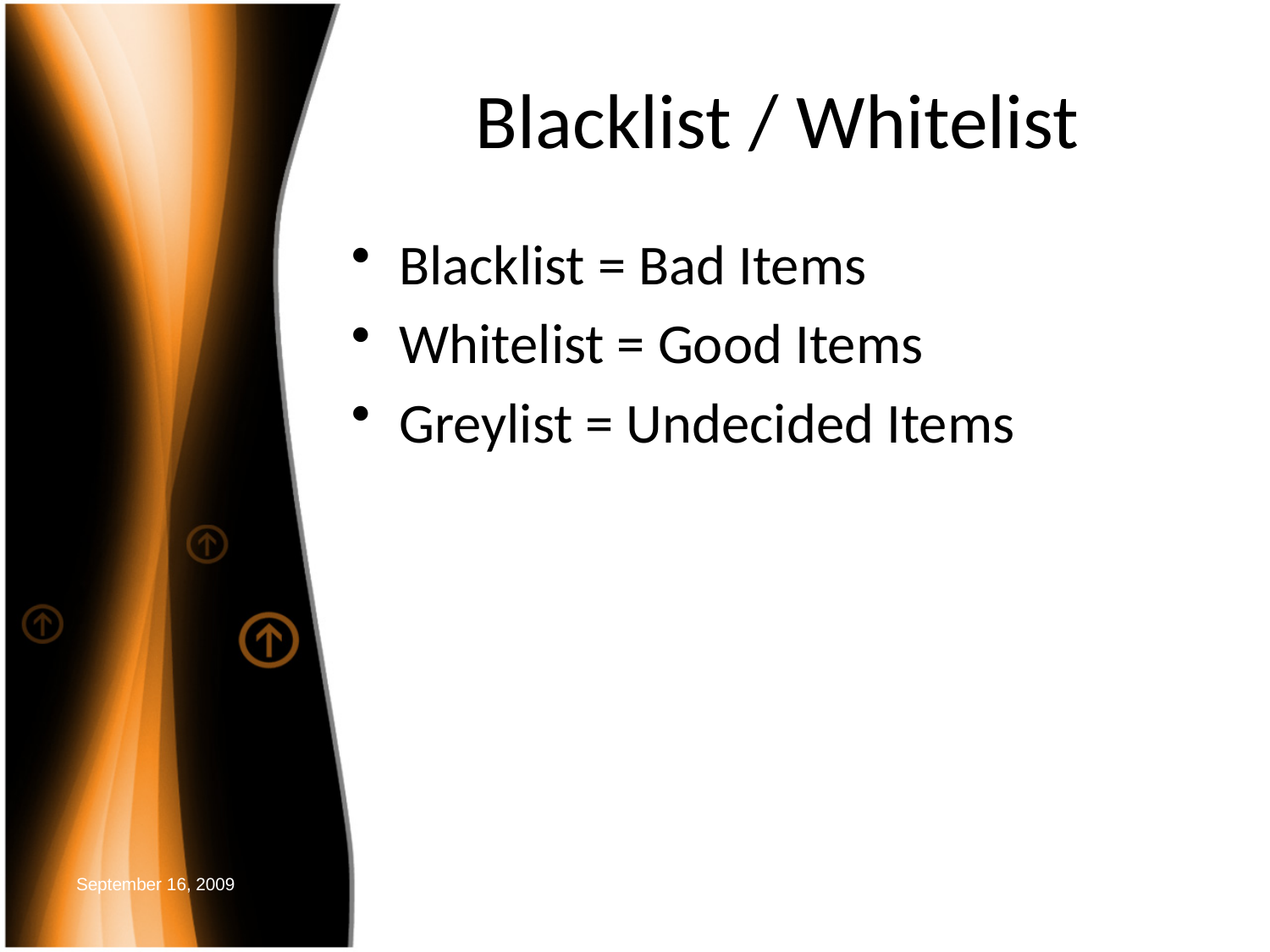

# Blacklist / Whitelist
Blacklist = Bad Items
Whitelist = Good Items
Greylist = Undecided Items
September 16, 2009